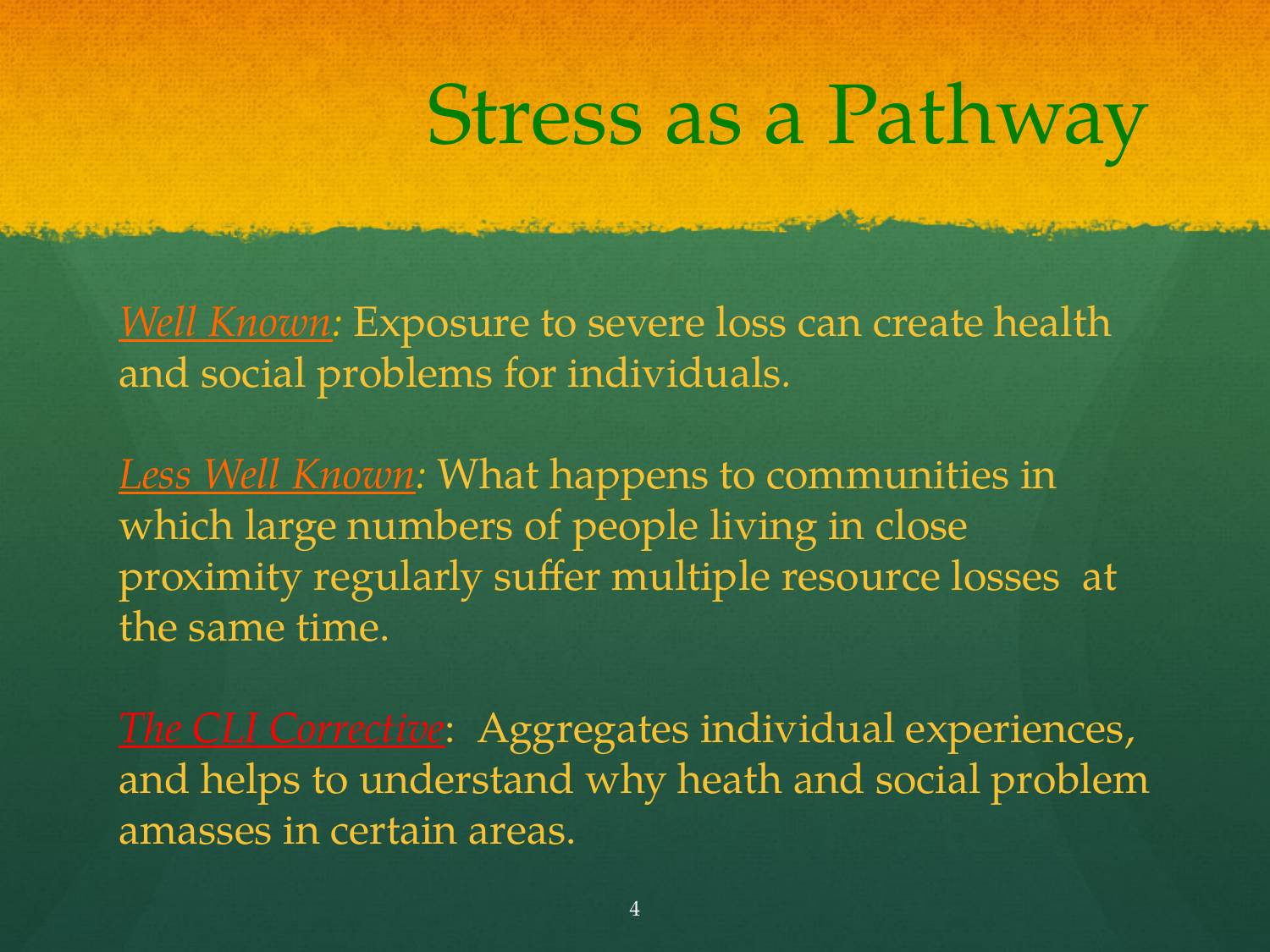

# Stress as a Pathway
Well Known: Exposure to severe loss can create health and social problems for individuals.
Less Well Known: What happens to communities in which large numbers of people living in close proximity regularly suffer multiple resource losses  at the same time.
The CLI Corrective:  Aggregates individual experiences, and helps to understand why heath and social problem amasses in certain areas.
4